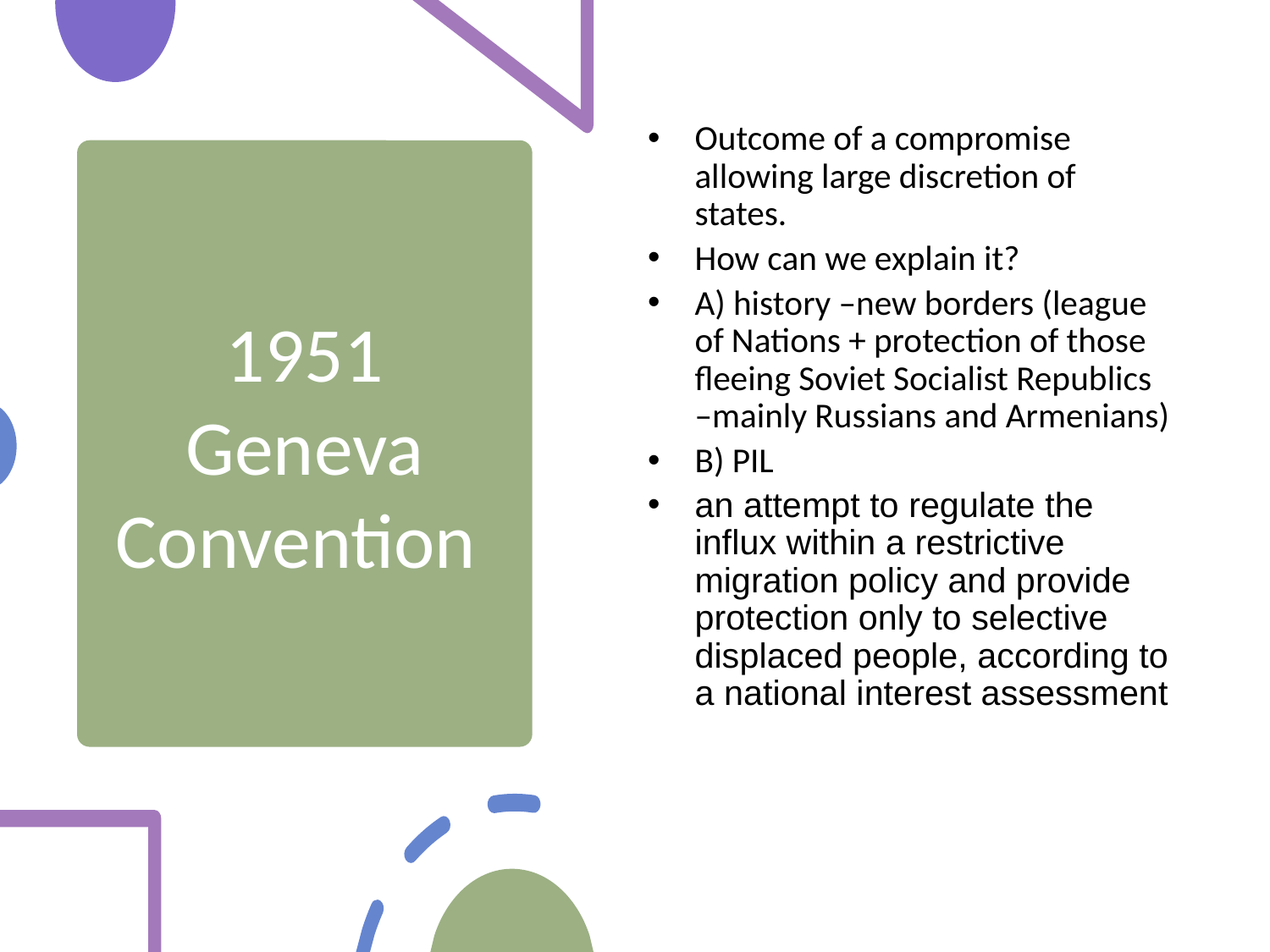

Outcome of a compromise allowing large discretion of states.
How can we explain it?
A) history –new borders (league of Nations + protection of those fleeing Soviet Socialist Republics –mainly Russians and Armenians)
B) PIL
an attempt to regulate the influx within a restrictive migration policy and provide protection only to selective displaced people, according to a national interest assessment

# 1951 Geneva Convention